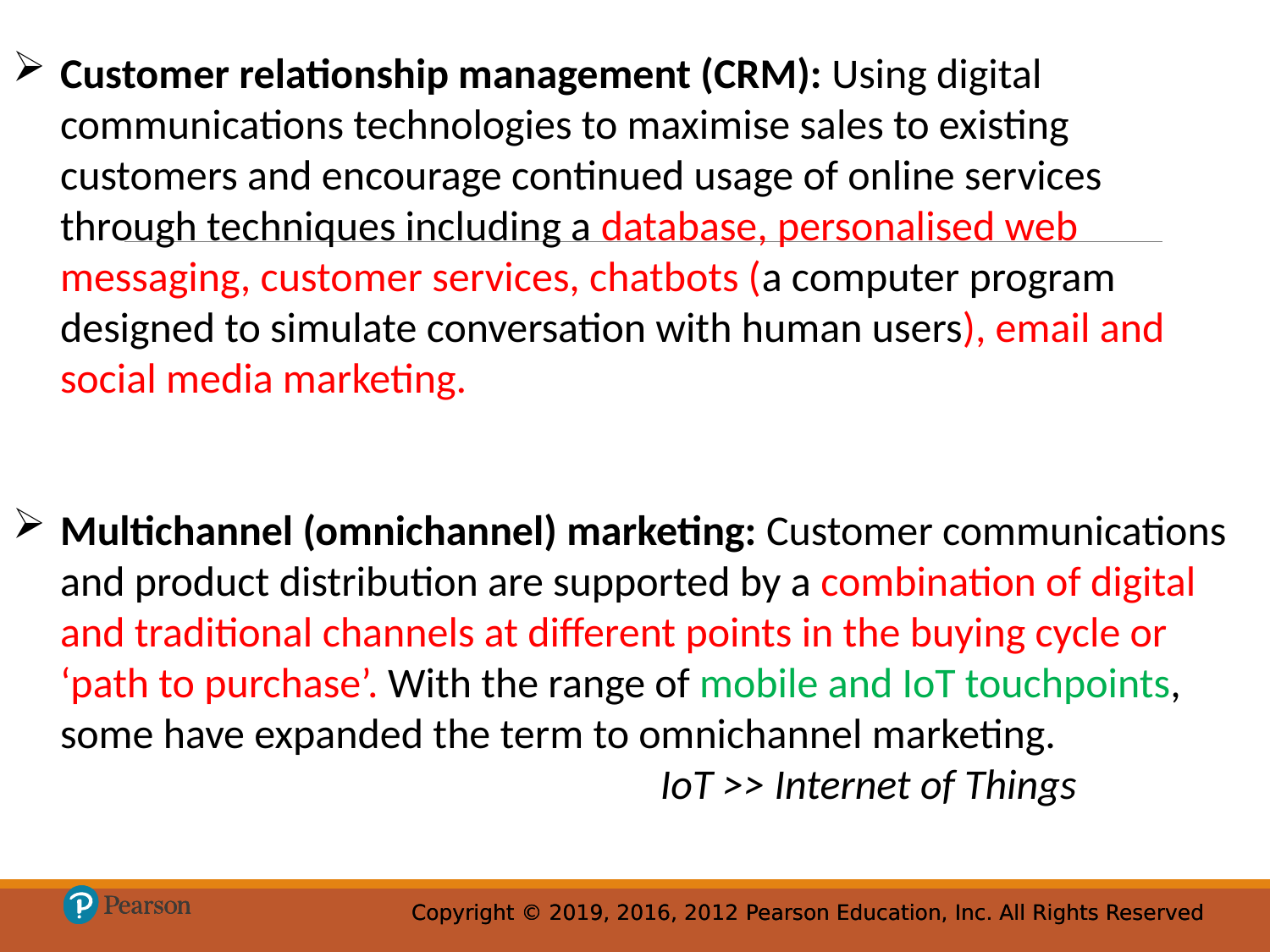

Customer relationship management (CRM): Using digital communications technologies to maximise sales to existing customers and encourage continued usage of online services through techniques including a database, personalised web messaging, customer services, chatbots (a computer program designed to simulate conversation with human users), email and social media marketing.

Multichannel (omnichannel) marketing: Customer communications and product distribution are supported by a combination of digital and traditional channels at different points in the buying cycle or ‘path to purchase’. With the range of mobile and IoT touchpoints, some have expanded the term to omnichannel marketing.
                                                                    IoT >> Internet of Things